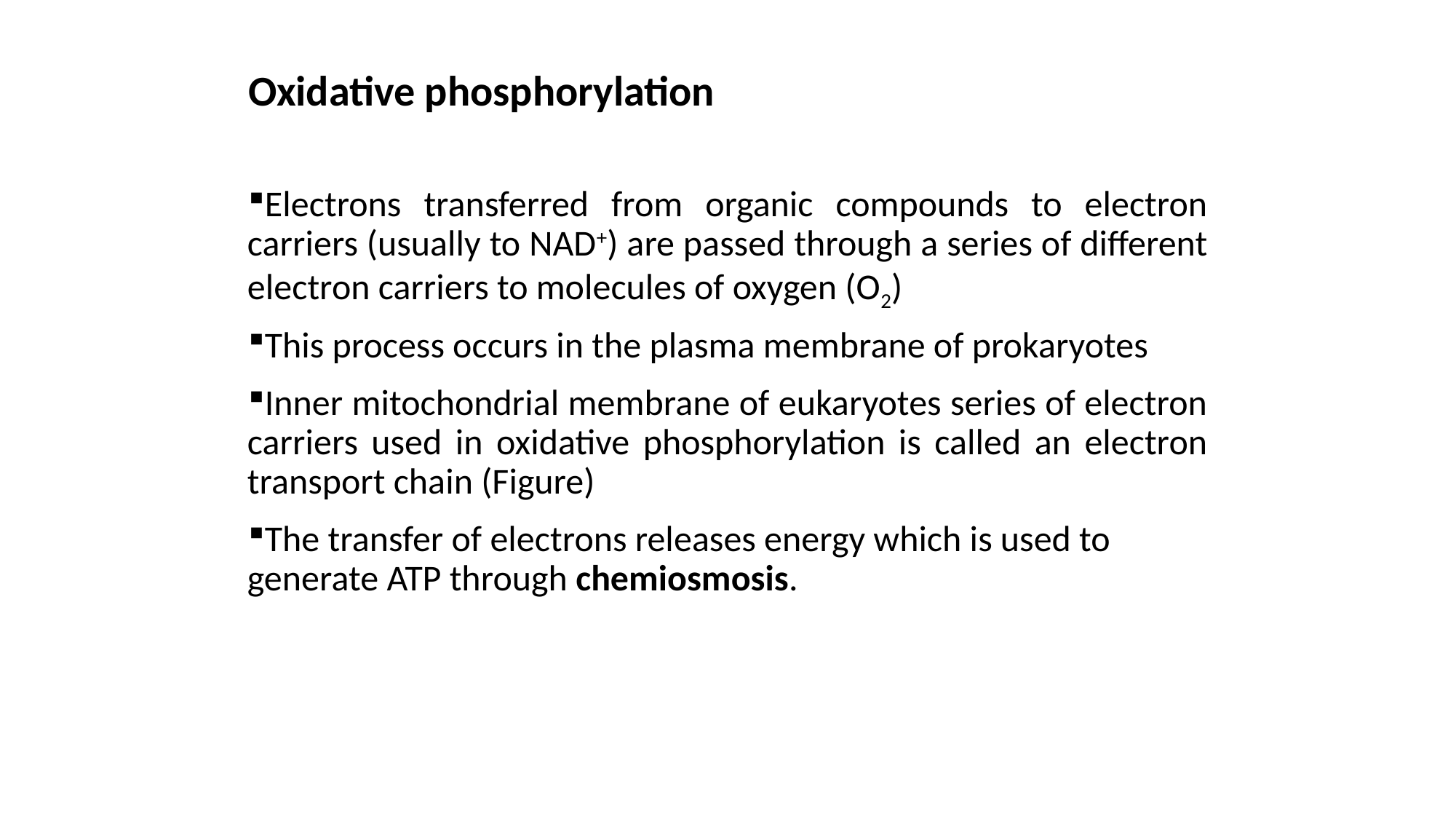

Oxidative phosphorylation

Electrons transferred from organic compounds to electron carriers (usually to NAD+) are passed through a series of different electron carriers to molecules of oxygen (O2)
This process occurs in the plasma membrane of prokaryotes
Inner mitochondrial membrane of eukaryotes series of electron carriers used in oxidative phosphorylation is called an electron transport chain (Figure)
The transfer of electrons releases energy which is used to generate ATP through chemiosmosis.